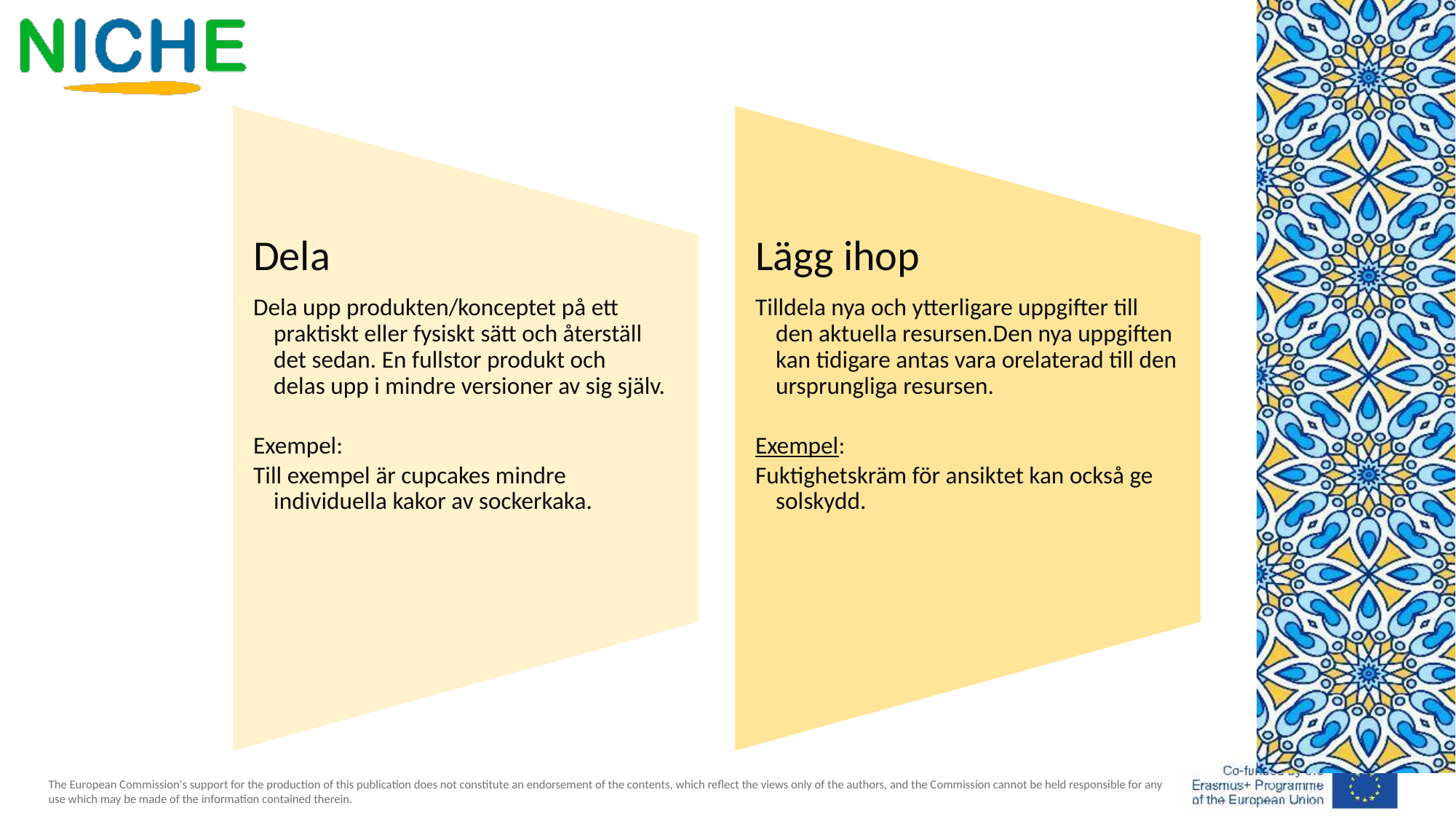

Dela
Dela upp produkten/konceptet på ett praktiskt eller fysiskt sätt och återställ det sedan. En fullstor produkt och delas upp i mindre versioner av sig själv. ​​

Exempel:​​
Till exempel är cupcakes mindre individuella kakor av sockerkaka.
Lägg ihop
Tilldela nya och ytterligare uppgifter till den aktuella resursen.Den nya uppgiften kan tidigare antas vara orelaterad till den ursprungliga resursen.

Exempel:​​
Fuktighetskräm för ansiktet kan också ge solskydd.